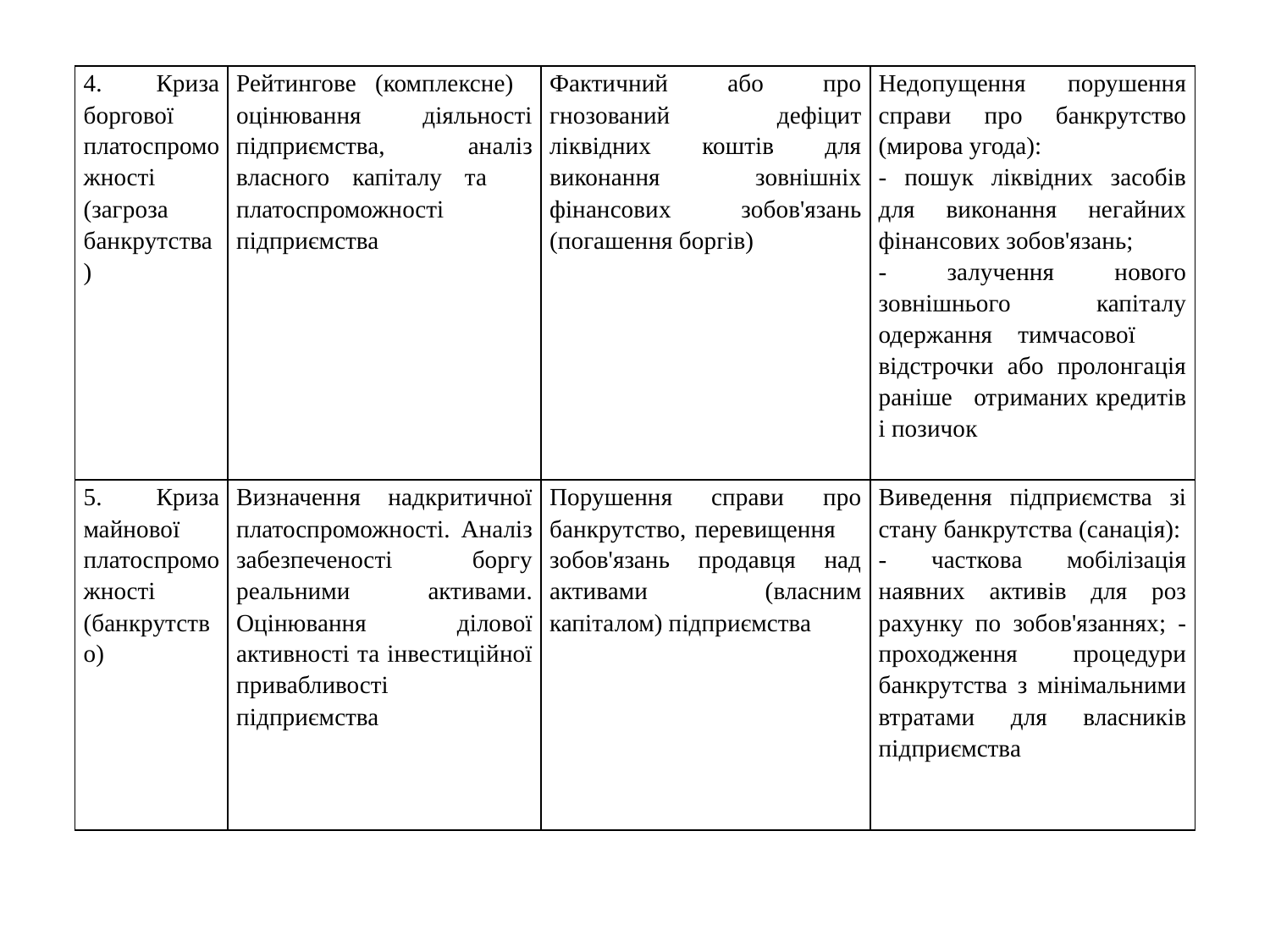

| 4. Криза боргової платоспроможності (загроза банкрутства) | Рейтингове (комплексне) оцінювання діяльності підприємства, аналіз власного капіталу та платоспроможності підприємства | Фактичний або про­гнозований дефіцит ліквідних коштів для виконання зовнішніх фінансових зобов'язань (погашення боргів) | Недопущення порушення справи про банкрутство (мирова угода): - пошук ліквідних засобів для виконання негайних фінансових зобов'язань; - залучення нового зовнішнього капіталу одержання тимчасової відстрочки або пролонгація раніше отриманих кредитів і позичок |
| --- | --- | --- | --- |
| 5. Криза майнової платоспроможності (банкрутство) | Визначення надкритичної платоспроможності. Аналіз забезпеченості боргу реальними активами. Оцінювання ділової активності та інвестиційної привабливості підприємства | Порушення справи про банкрутство, перевищення зобов'язань продавця над активами (власним капіталом) підприємства | Виведення підприємства зі стану банкрутства (санація): - часткова мобілізація наявних активів для роз­рахунку по зобов'язаннях; - проходження процедури банкрутства з мінімальними втратами для власників підприємства |